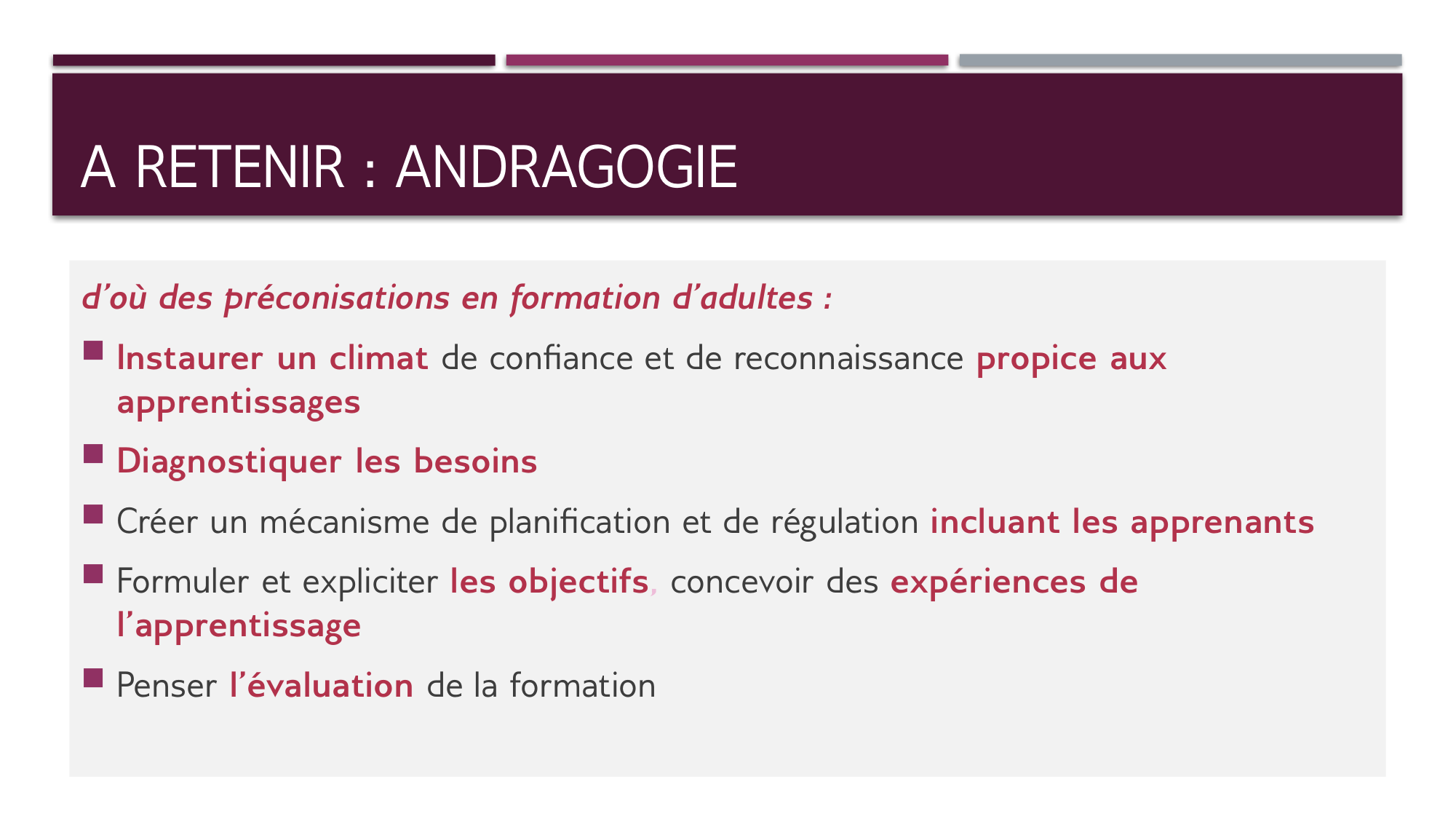

# A RETENIR : andragogie
d’où des préconisations en formation d’adultes :
Instaurer un climat de confiance et de reconnaissance propice aux apprentissages
Diagnostiquer les besoins
Créer un mécanisme de planification et de régulation incluant les apprenants
Formuler et expliciter les objectifs, concevoir des expériences de l’apprentissage
Penser l’évaluation de la formation

Chantal Fleurot-Douiller
19